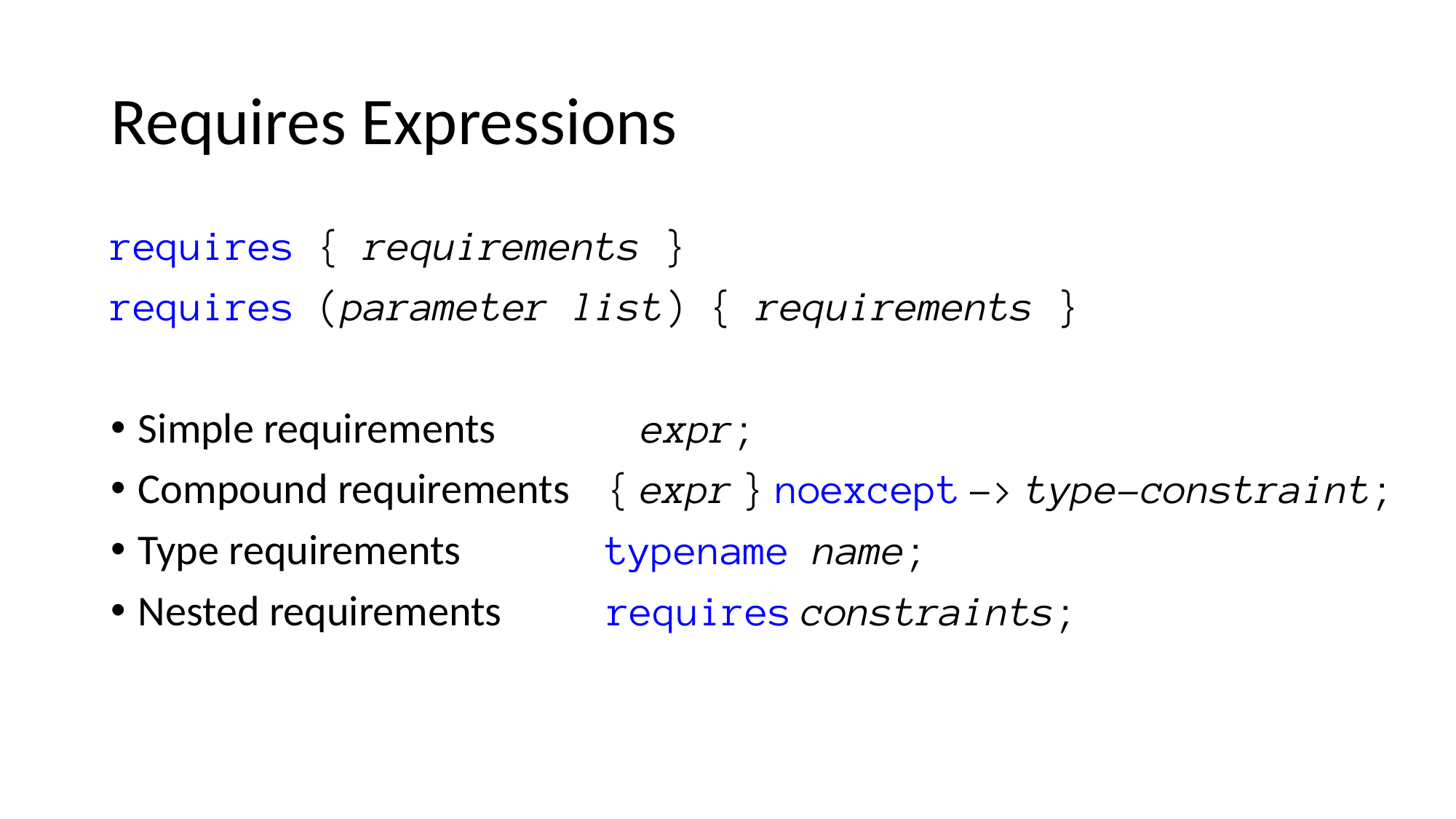

# Requires Expressions
requires { requirements }
requires (parameter list) { requirements }

Simple requirements	       expr;
Compound requirements    { expr } noexcept -> type-constraint;
Type requirements               typename name;
Nested requirements           requires constraints;